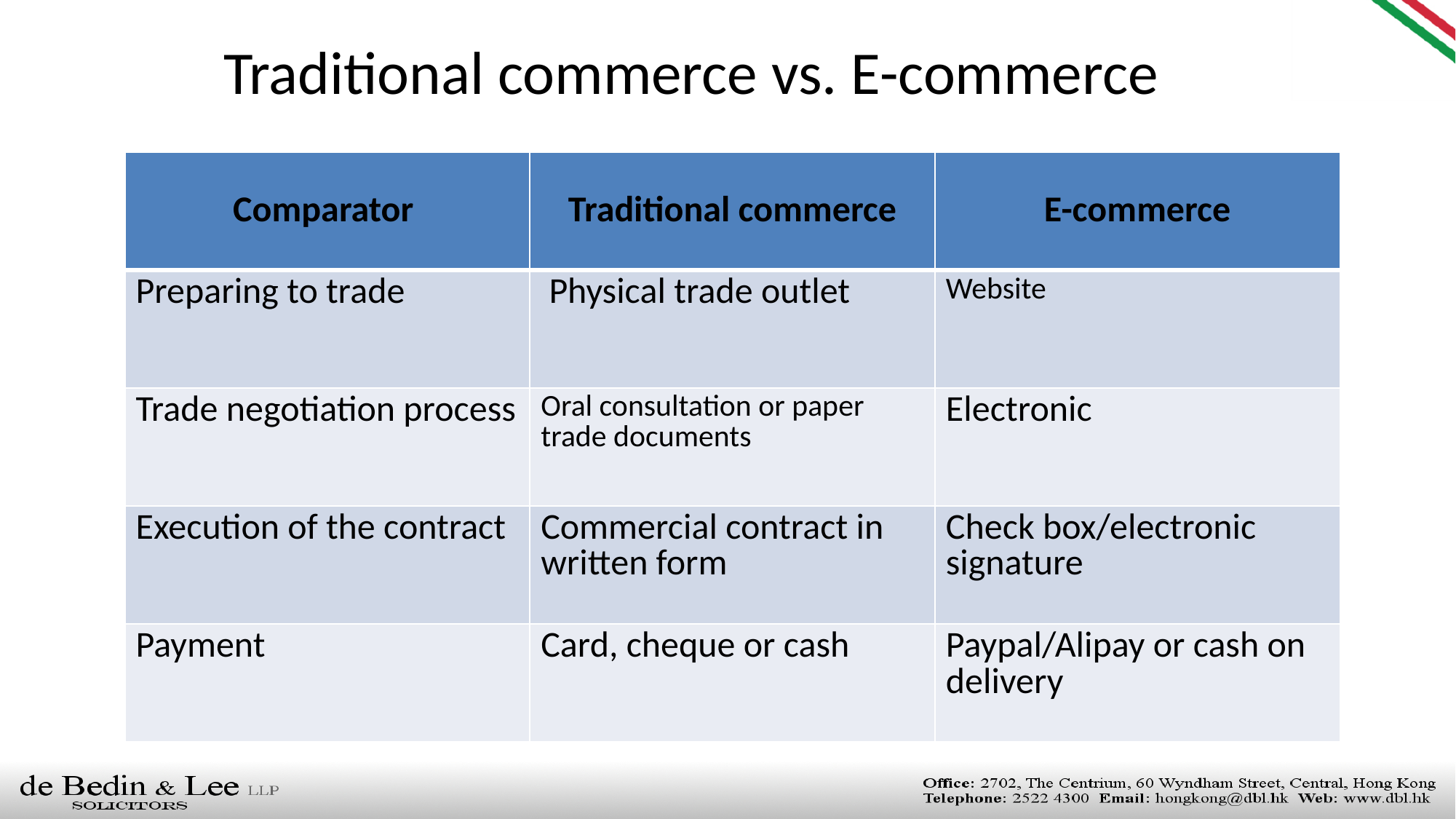

Traditional commerce vs. E-commerce
| Comparator | Traditional commerce | E-commerce |
| --- | --- | --- |
| Preparing to trade | Physical trade outlet | Website |
| Trade negotiation process | Oral consultation or paper trade documents | Electronic |
| Execution of the contract | Commercial contract in written form | Check box/electronic signature |
| Payment | Card, cheque or cash | Paypal/Alipay or cash on delivery |